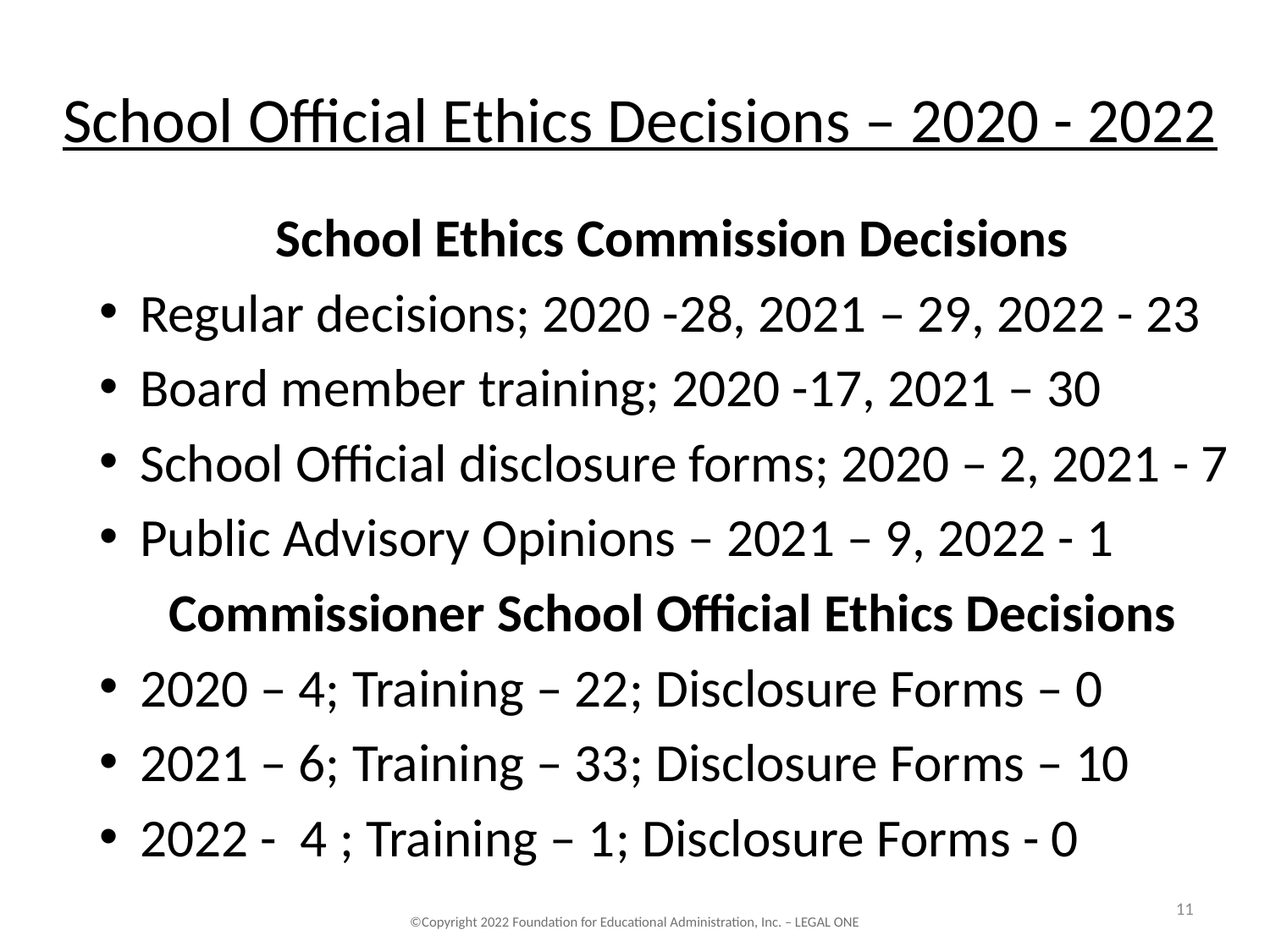

# School Official Ethics Decisions – 2020 - 2022
School Ethics Commission Decisions
Regular decisions; 2020 -28, 2021 – 29, 2022 - 23
Board member training; 2020 -17, 2021 – 30
School Official disclosure forms; 2020 – 2, 2021 - 7
Public Advisory Opinions – 2021 – 9, 2022 - 1
Commissioner School Official Ethics Decisions
2020 – 4; Training – 22; Disclosure Forms – 0
2021 – 6; Training – 33; Disclosure Forms – 10
2022 -  4 ; Training – 1; Disclosure Forms - 0

11